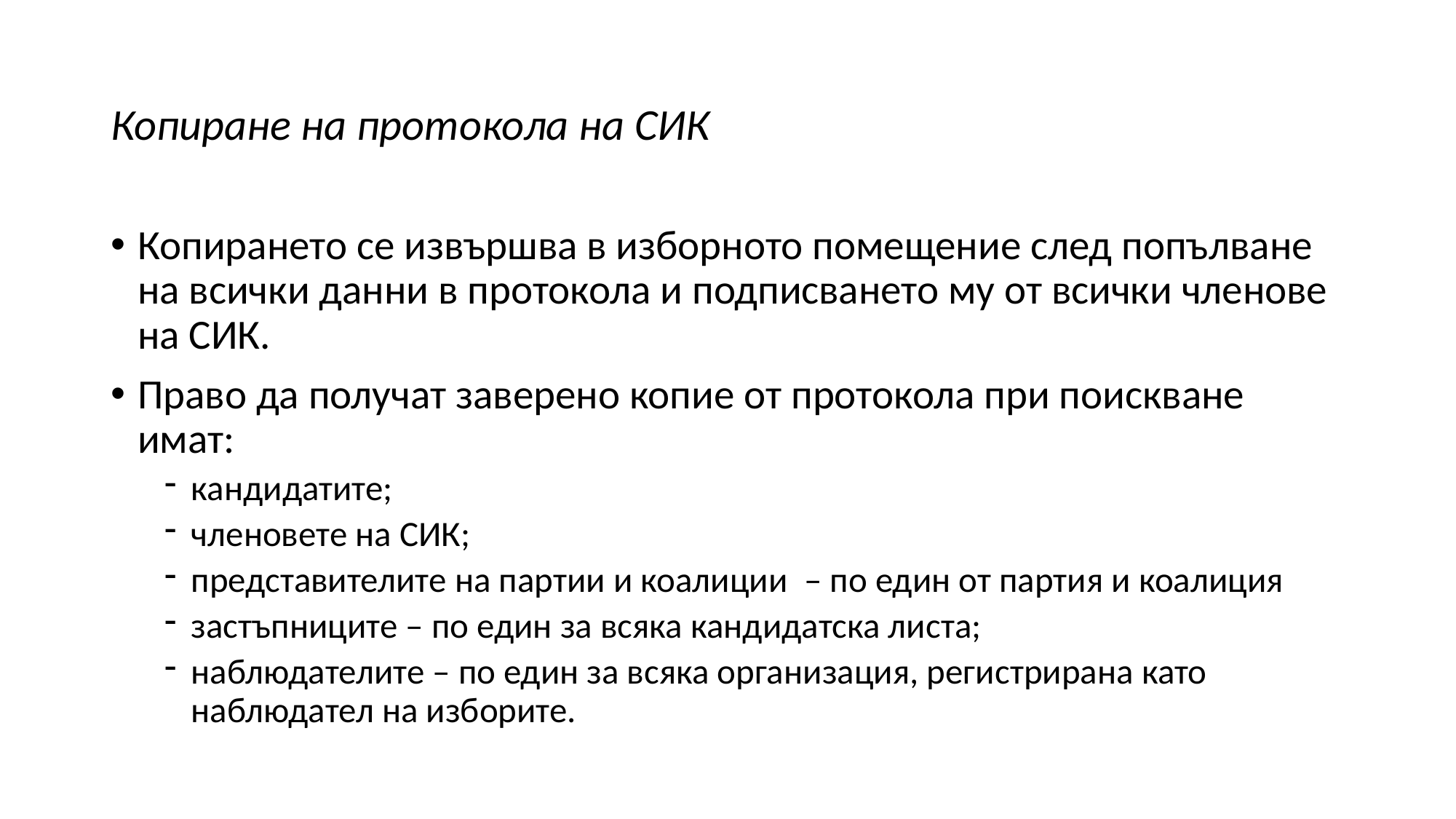

# Копиране на протокола на СИК
Копирането се извършва в изборното помещение след попълване на всички данни в протокола и подписването му от всички членове на СИК.
Право да получат заверено копие от протокола при поискване имат:
кандидатите;
членовете на СИК;
представителите на партии и коалиции  – по един от партия и коалиция
застъпниците – по един за всяка кандидатска листа;
наблюдателите – по един за всяка организация, регистрирана като наблюдател на изборите.